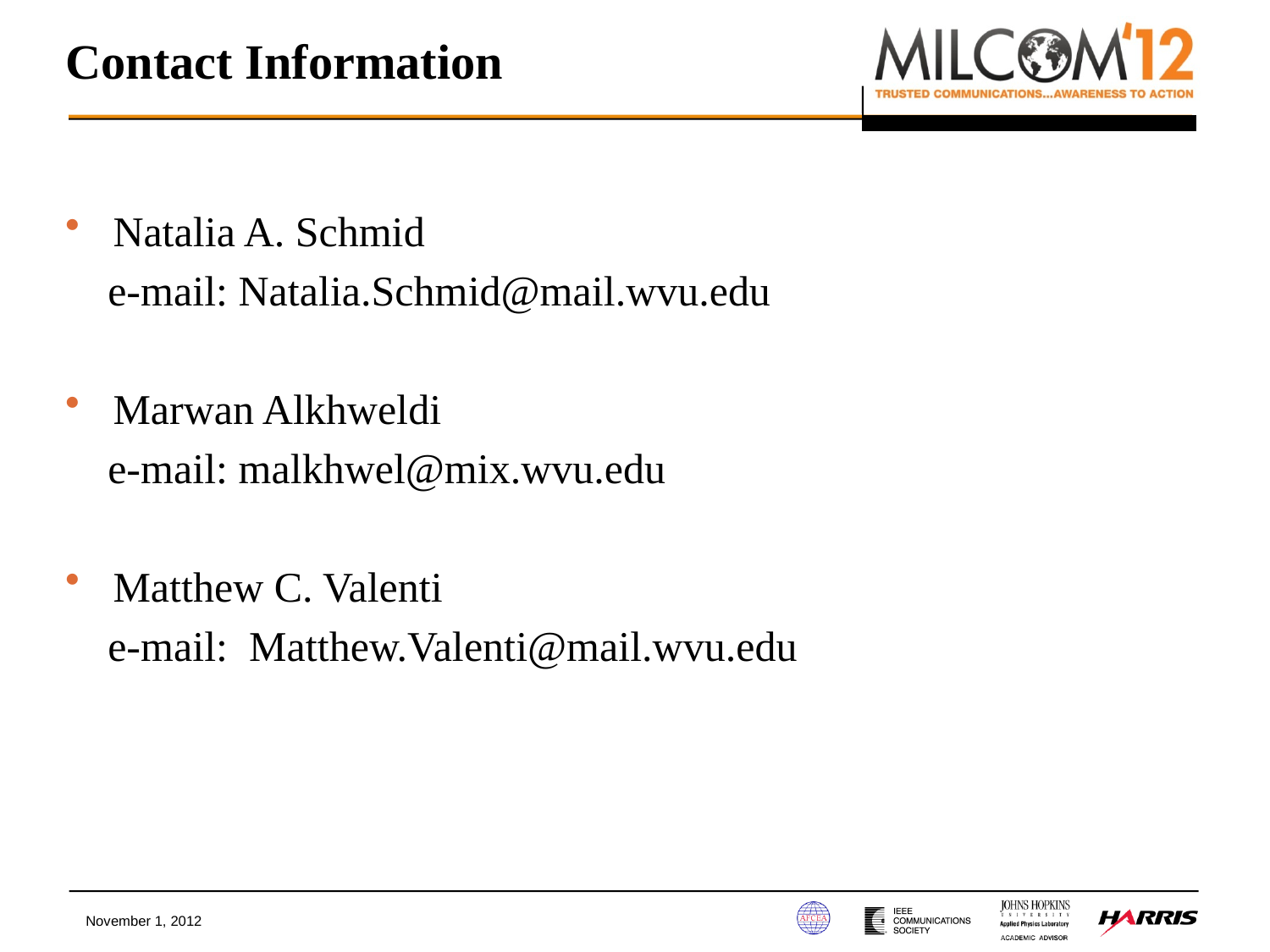

# Contact Information
Natalia A. Schmid
    e-mail: Natalia.Schmid@mail.wvu.edu

Marwan Alkhweldi
    e-mail: malkhwel@mix.wvu.edu

Matthew C. Valenti
    e-mail:  Matthew.Valenti@mail.wvu.edu
November 1, 2012